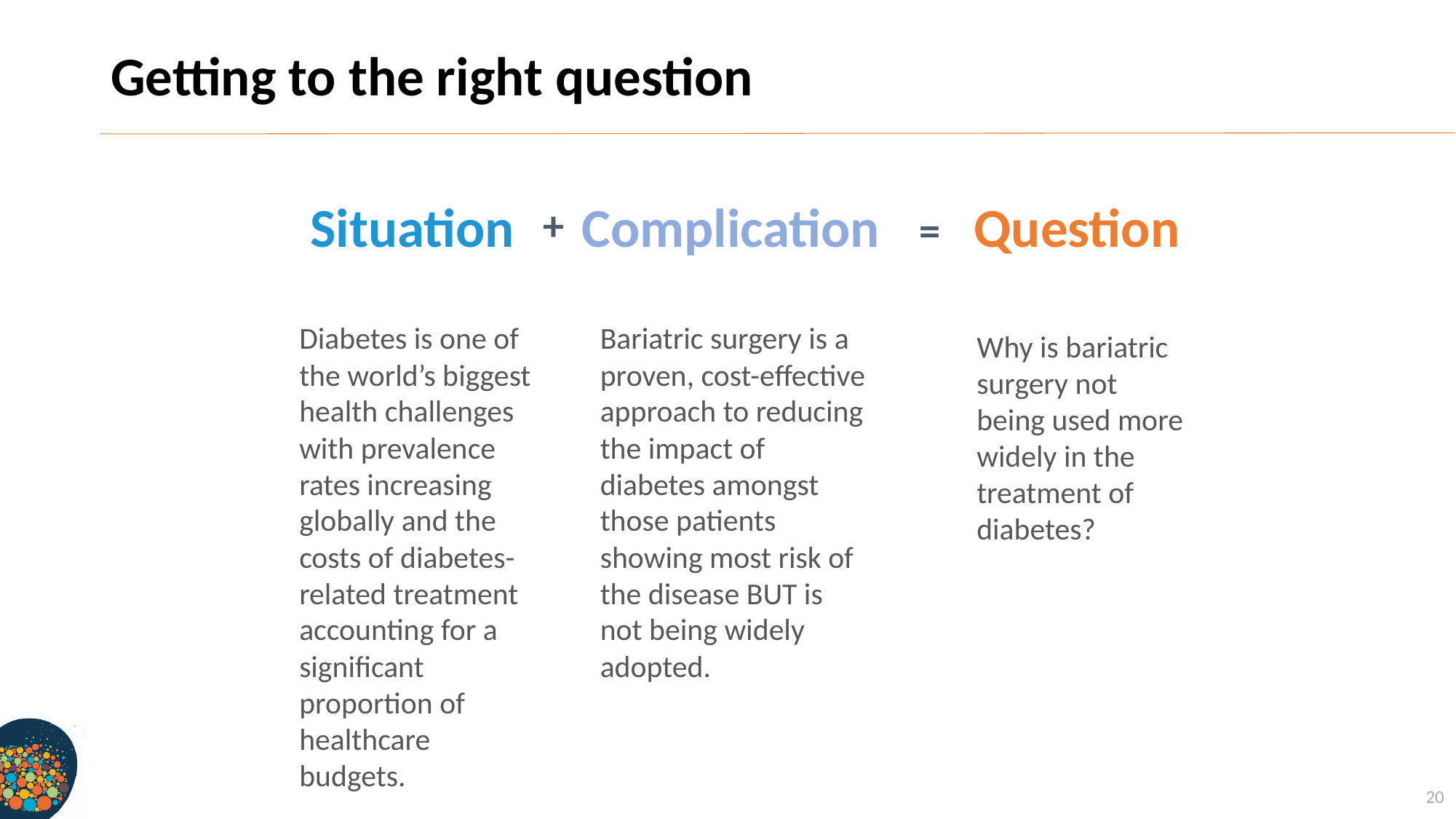

Getting to the right question
+
=
Situation
Complication

    Question
Diabetes is one of the world’s biggest health challenges with prevalence rates increasing globally and the costs of diabetes-related treatment accounting for a significant proportion of healthcare budgets.

Bariatric surgery is a proven, cost-effective approach to reducing the impact of diabetes amongst those patients showing most risk of the disease BUT is not being widely adopted.
Why is bariatric surgery not being used more widely in the treatment of diabetes?
20